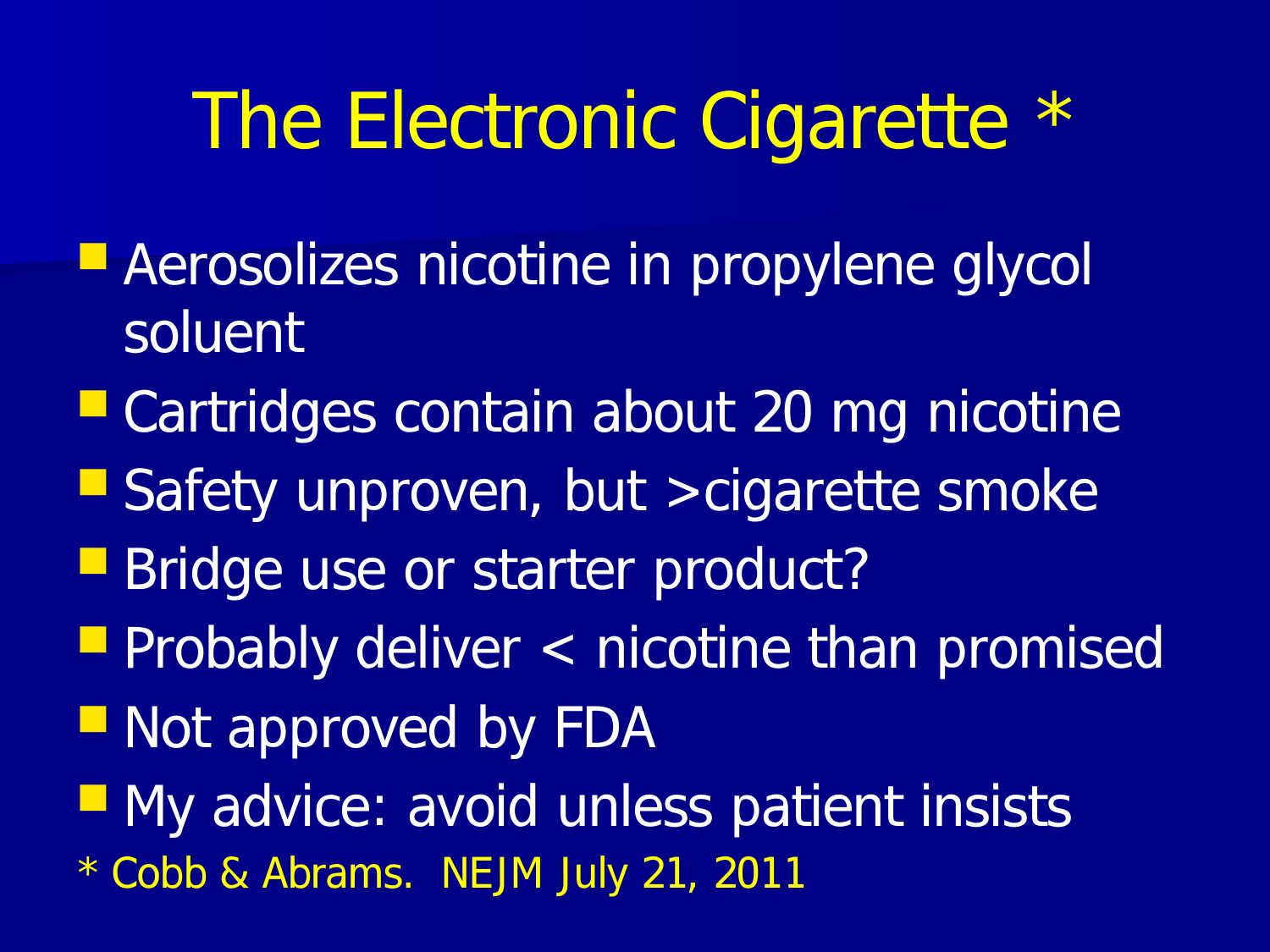

# The Electronic Cigarette *
Aerosolizes nicotine in propylene glycol soluent
Cartridges contain about 20 mg nicotine
Safety unproven, but >cigarette smoke
Bridge use or starter product?
Probably deliver < nicotine than promised
Not approved by FDA
My advice: avoid unless patient insists
* Cobb & Abrams.  NEJM July 21, 2011